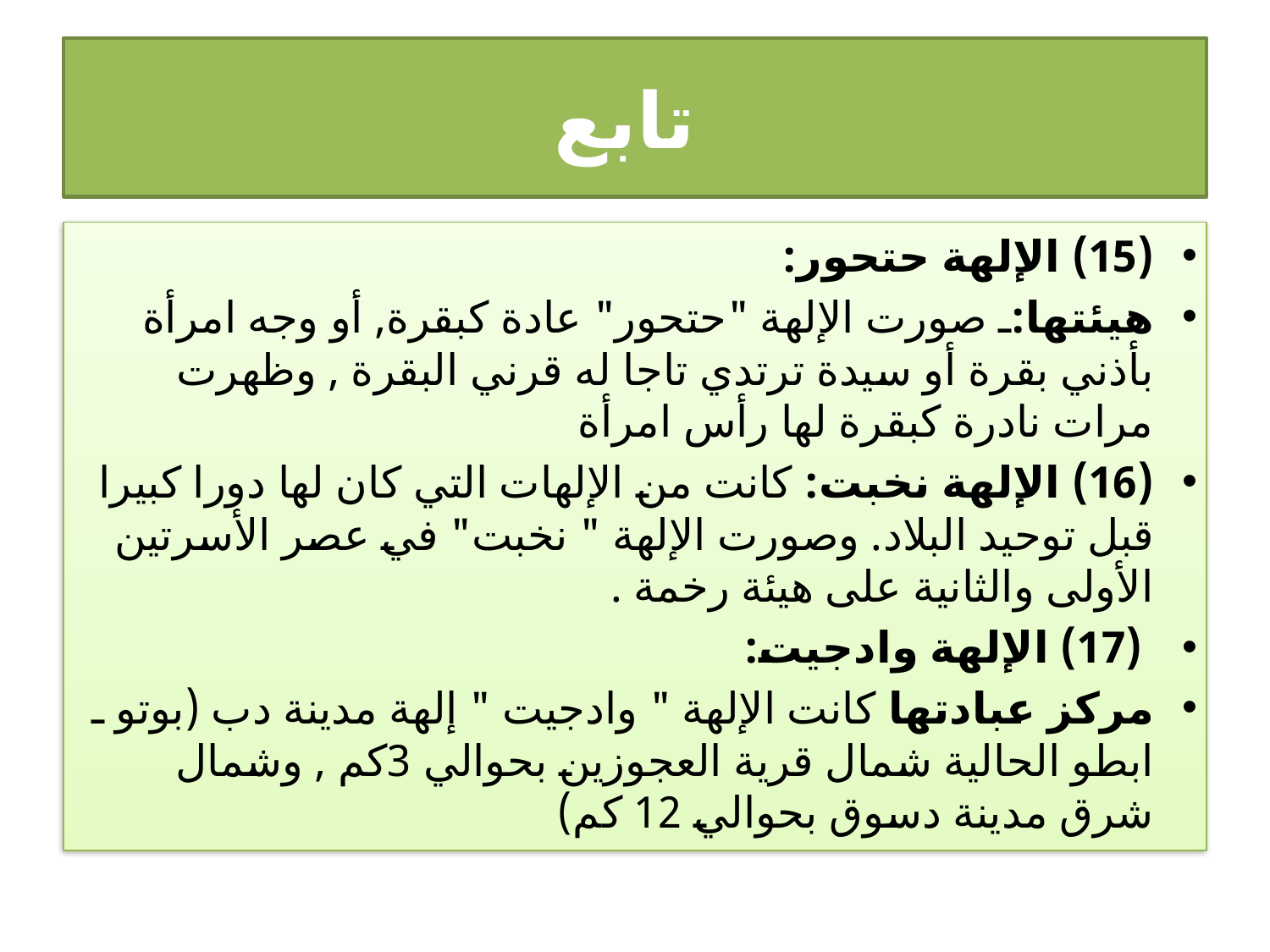

# تابع
(15) الإلهة حتحور:
هيئتها:ـ صورت الإلهة "حتحور" عادة كبقرة, أو وجه امرأة بأذني بقرة أو سيدة ترتدي تاجا له قرني البقرة , وظهرت مرات نادرة كبقرة لها رأس امرأة
(16) الإلهة نخبت: كانت من الإلهات التي كان لها دورا كبيرا قبل توحيد البلاد. وصورت الإلهة " نخبت" في عصر الأسرتين الأولى والثانية على هيئة رخمة .
 (17) الإلهة وادجيت:
مركز عبادتها كانت الإلهة " وادجيت " إلهة مدينة دب (بوتو ـ ابطو الحالية شمال قرية العجوزين بحوالي 3كم , وشمال شرق مدينة دسوق بحوالي 12 كم)